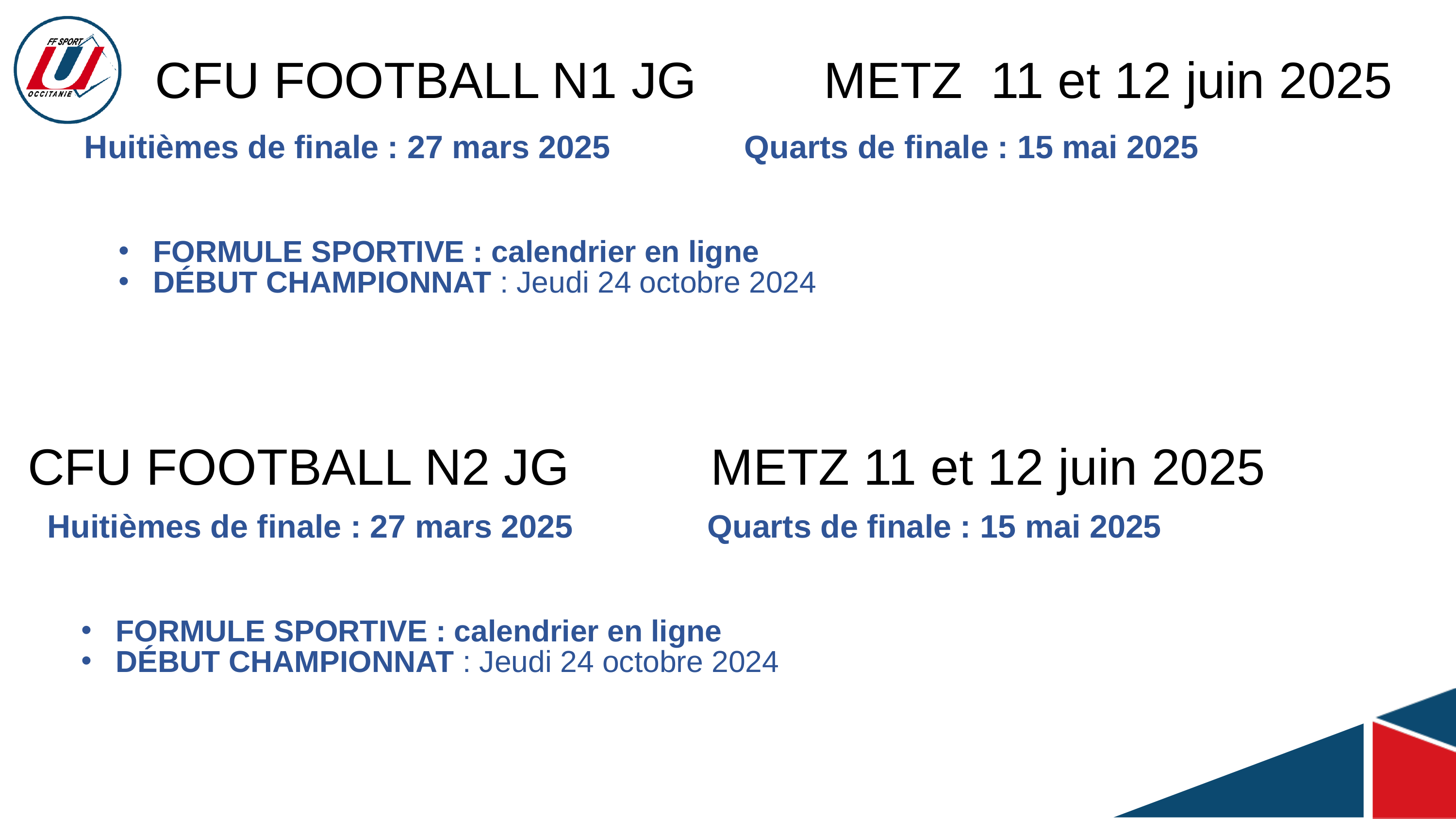

CFU FOOTBALL N1 JG         METZ  11 et 12 juin 2025
Huitièmes de finale : 27 mars 2025               Quarts de finale : 15 mai 2025

FORMULE SPORTIVE : calendrier en ligne
DÉBUT CHAMPIONNAT : Jeudi 24 octobre 2024

CFU FOOTBALL N2 JG          METZ 11 et 12 juin 2025
Huitièmes de finale : 27 mars 2025               Quarts de finale : 15 mai 2025

FORMULE SPORTIVE : calendrier en ligne
DÉBUT CHAMPIONNAT : Jeudi 24 octobre 2024